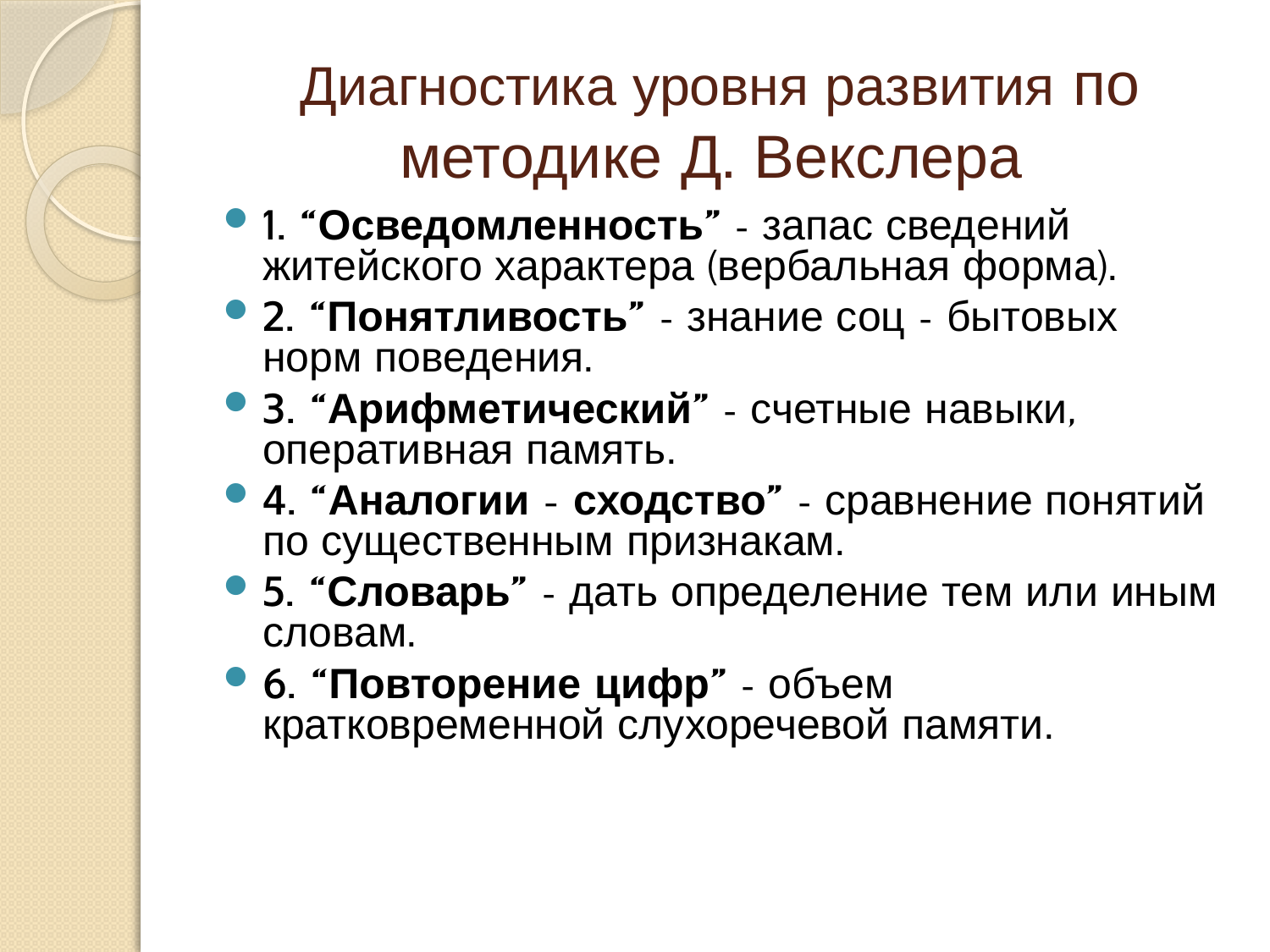

# Диагностика уровня развития по методике Д. Векслера
1. “Осведомленность” - запас сведений житейского характера (вербальная форма).
2. “Понятливость” - знание соц - бытовых норм поведения.
3. “Арифметический” - счетные навыки, оперативная память.
4. “Аналогии - сходство” - сравнение понятий по существенным признакам.
5. “Словарь” - дать определение тем или иным словам.
6. “Повторение цифр” - объем кратковременной слухоречевой памяти.